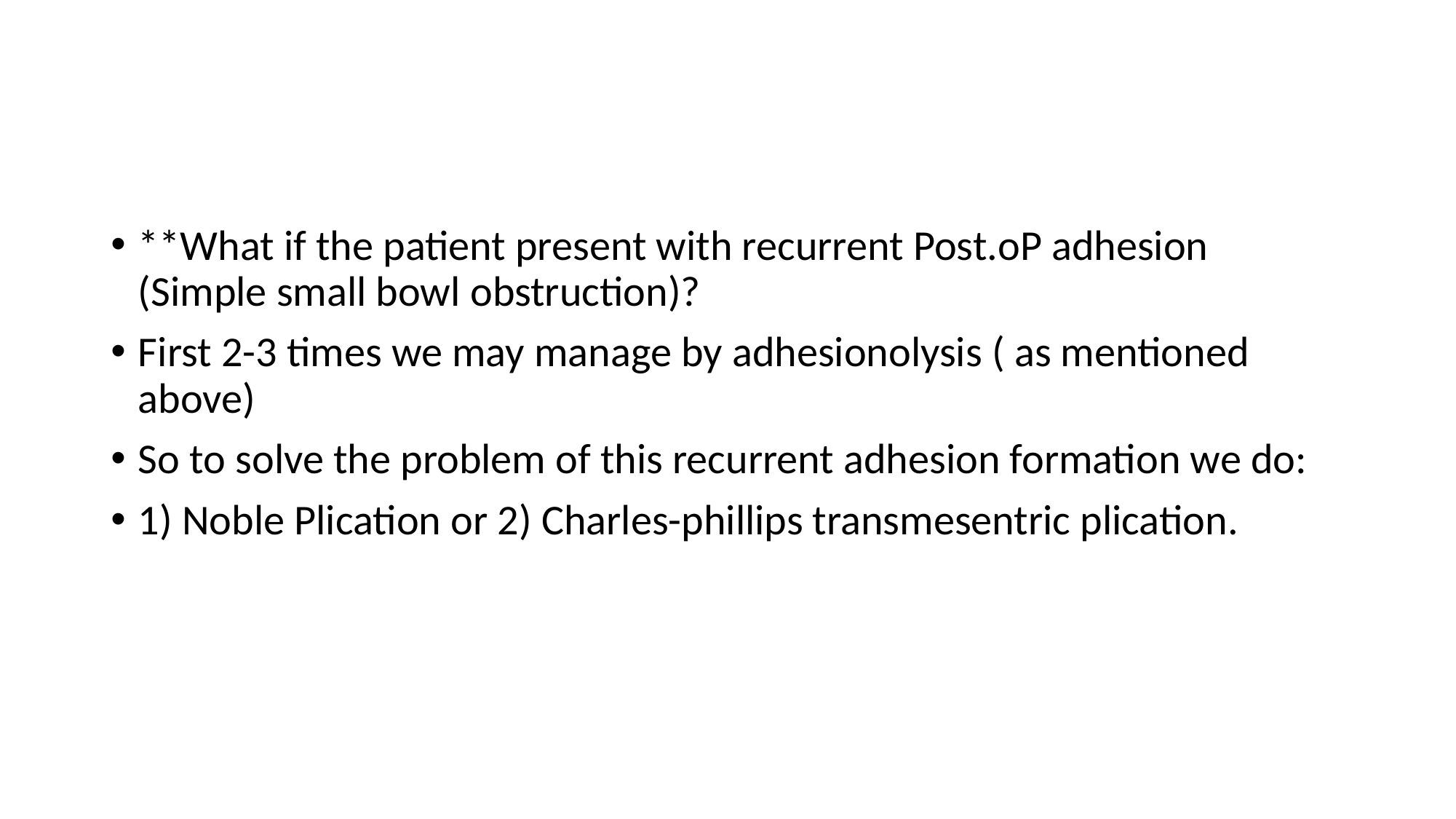

**What if the patient present with recurrent Post.oP adhesion (Simple small bowl obstruction)?
First 2-3 times we may manage by adhesionolysis ( as mentioned above)
So to solve the problem of this recurrent adhesion formation we do:
1) Noble Plication or 2) Charles-phillips transmesentric plication.